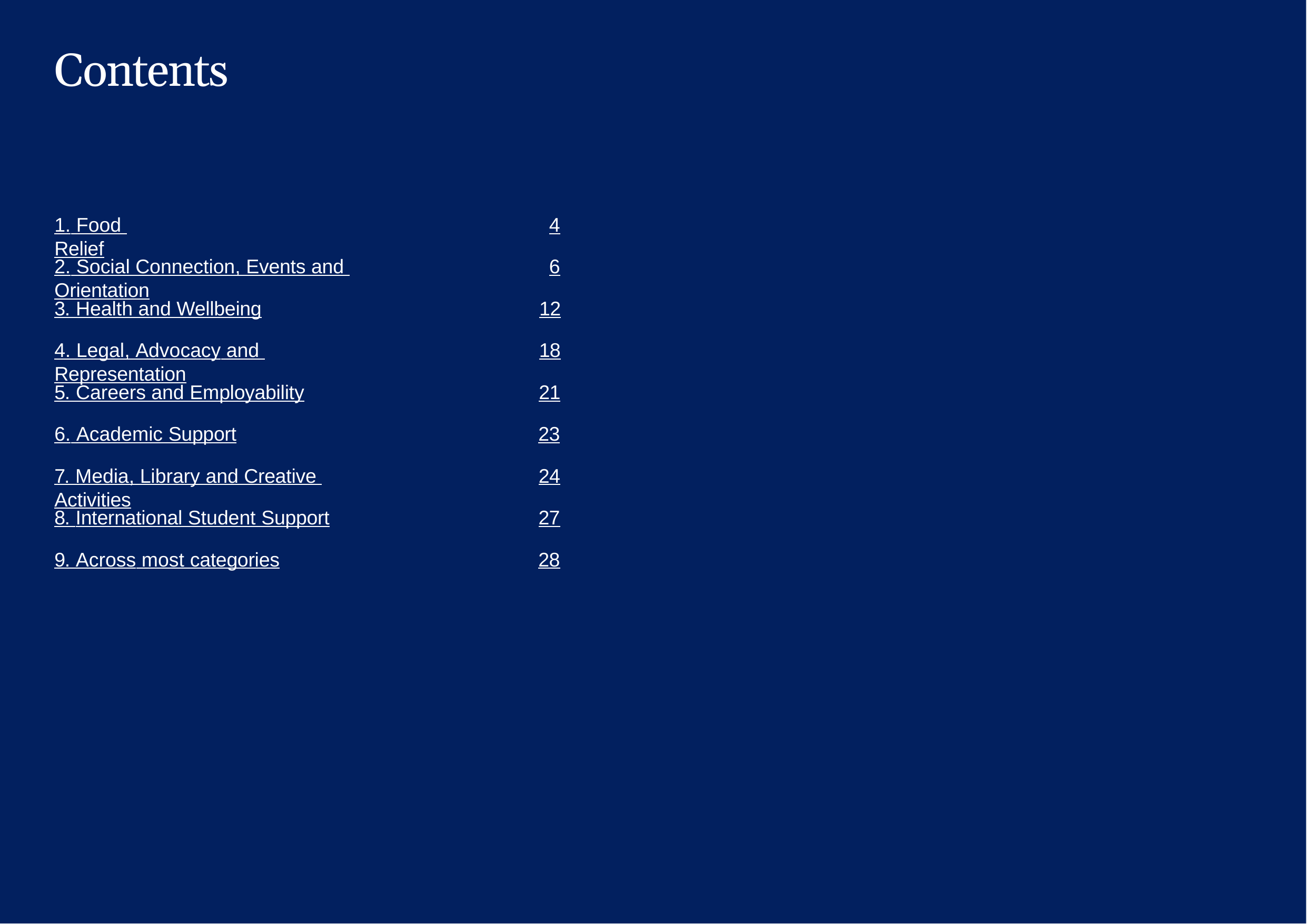

# Contents
1. Food Relief
4
2. Social Connection, Events and Orientation
6
3. Health and Wellbeing
12
4. Legal, Advocacy and Representation
18
5. Careers and Employability
21
6. Academic Support
23
7. Media, Library and Creative Activities
24
8. International Student Support
27
9. Across most categories
28
2026–2028 Catalogue of SSAF Funded Services and Activities
3